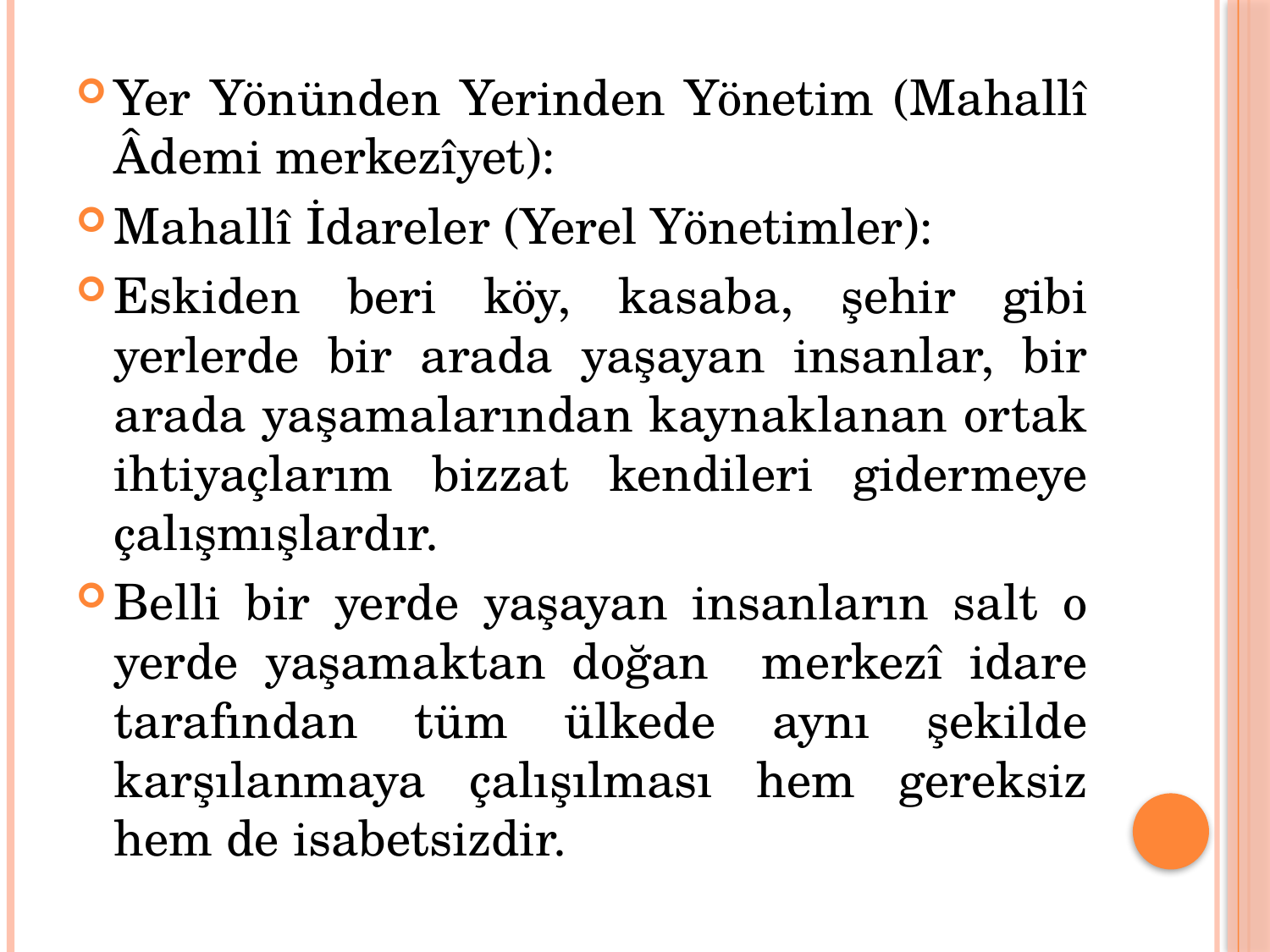

Yer Yönünden Yerinden Yönetim (Mahallî Âdemi merkezîyet):
Mahallî İdareler (Yerel Yönetimler):
Eskiden beri köy, kasaba, şehir gibi yerlerde bir arada yaşayan insanlar, bir arada yaşamalarından kaynaklanan ortak ihtiyaçlarım bizzat kendileri gidermeye çalışmışlardır.
Belli bir yerde yaşayan insanların salt o yerde yaşamaktan doğan  merkezî idare tarafından tüm ülkede aynı şekilde karşılanmaya çalışılması hem gereksiz hem de isabetsizdir.